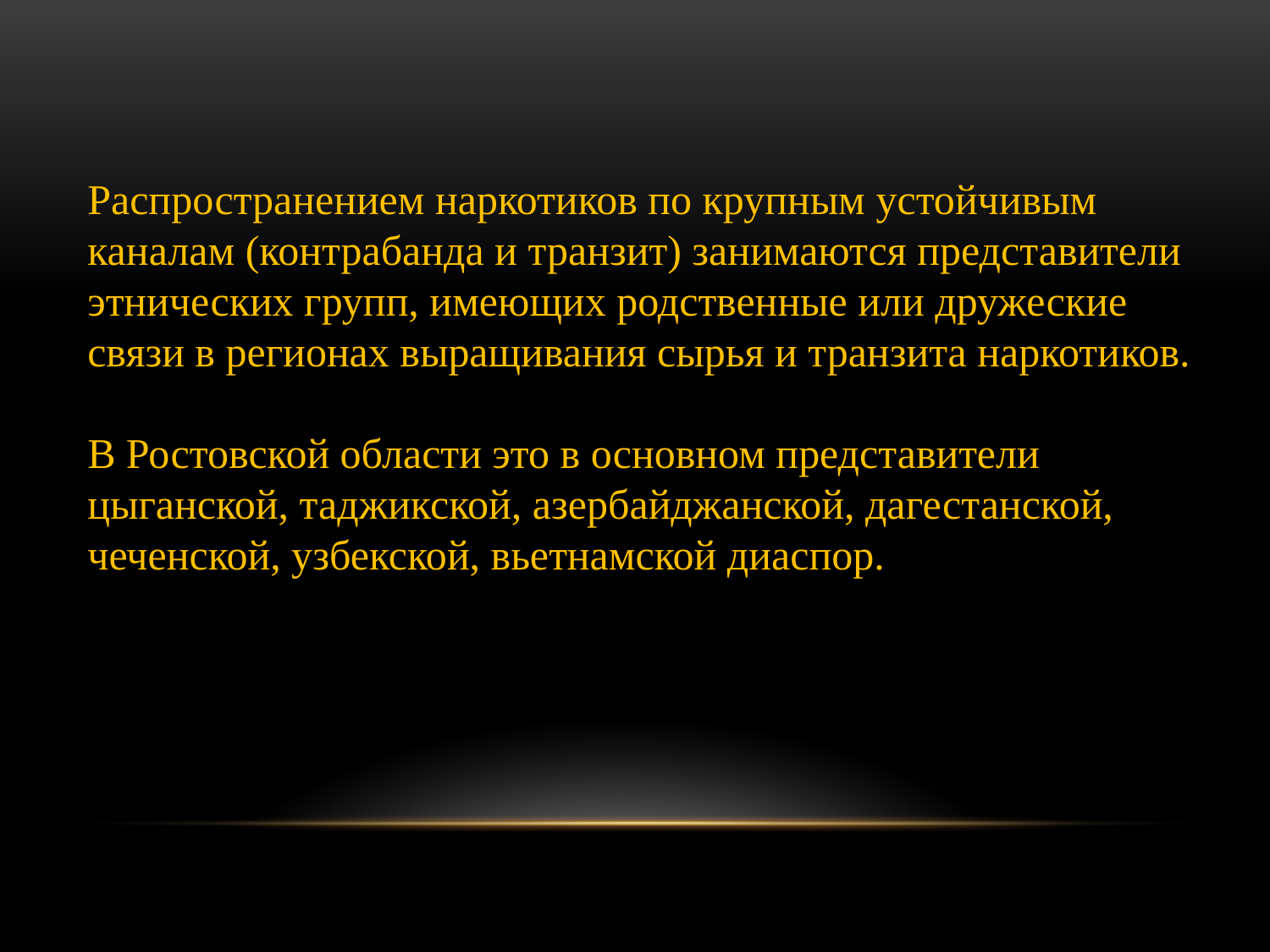

Распространением наркотиков по крупным устойчивым каналам (контрабанда и транзит) занимаются представители этнических групп, имеющих родственные или дружеские связи в регионах выращивания сырья и транзита наркотиков.

В Ростовской области это в основном представители цыганской, таджикской, азербайджанской, дагестанской, чеченской, узбекской, вьетнамской диаспор.